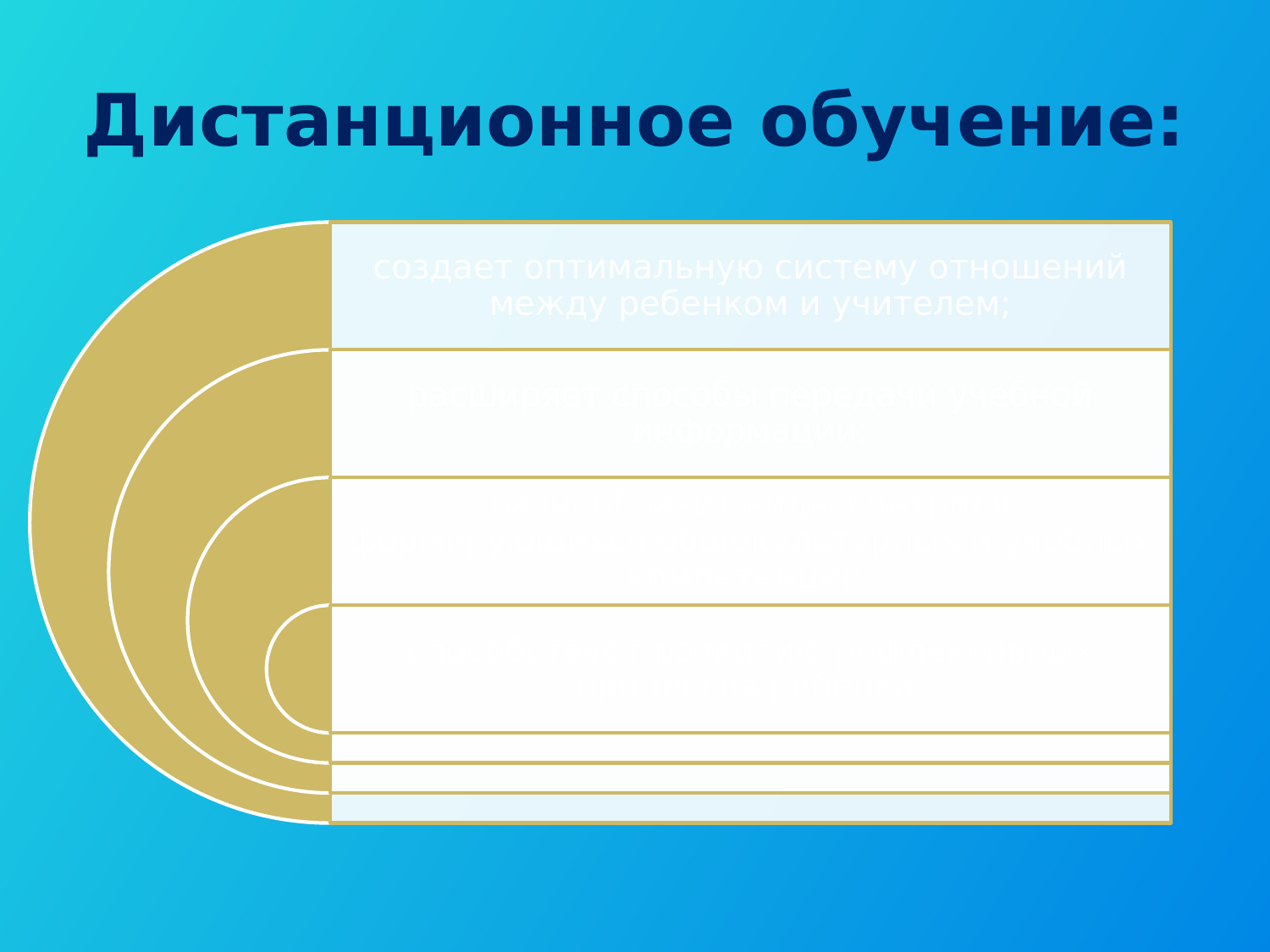

# Дистанционное обучение:
создает оптимальную систему отношений между ребенком и учителем;
расширяет способы передачи учебной информации;
разнообразит виды контроля формирующихся общекультурных и учебных компетенций;
способствует развитию рефлексивных процессов ребенка.